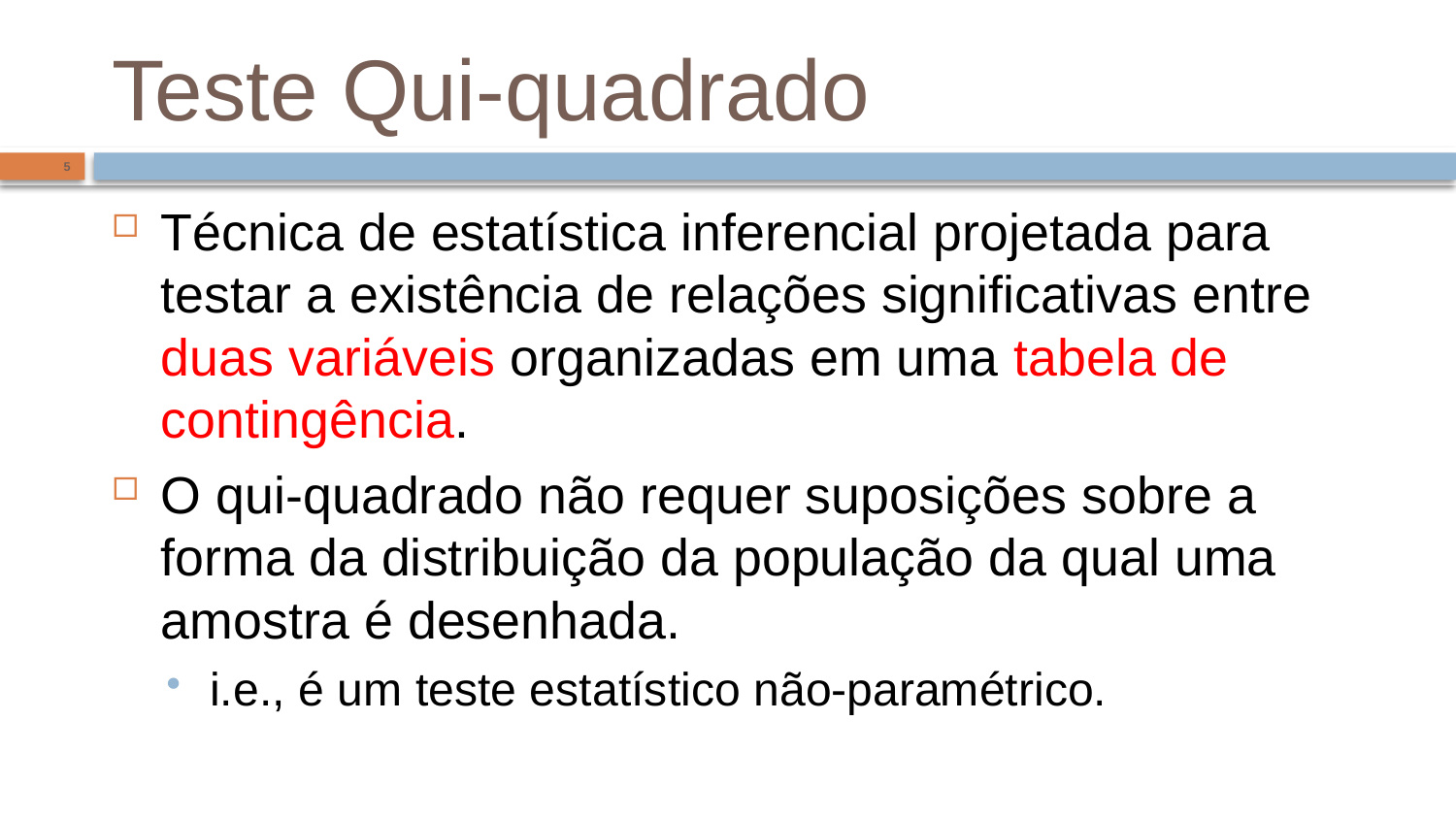

# Teste Qui-quadrado
5
Técnica de estatística inferencial projetada para testar a existência de relações significativas entre duas variáveis ​​organizadas em uma tabela de contingência.
O qui-quadrado não requer suposições sobre a forma da distribuição da população da qual uma amostra é desenhada.
i.e., é um teste estatístico não-paramétrico.